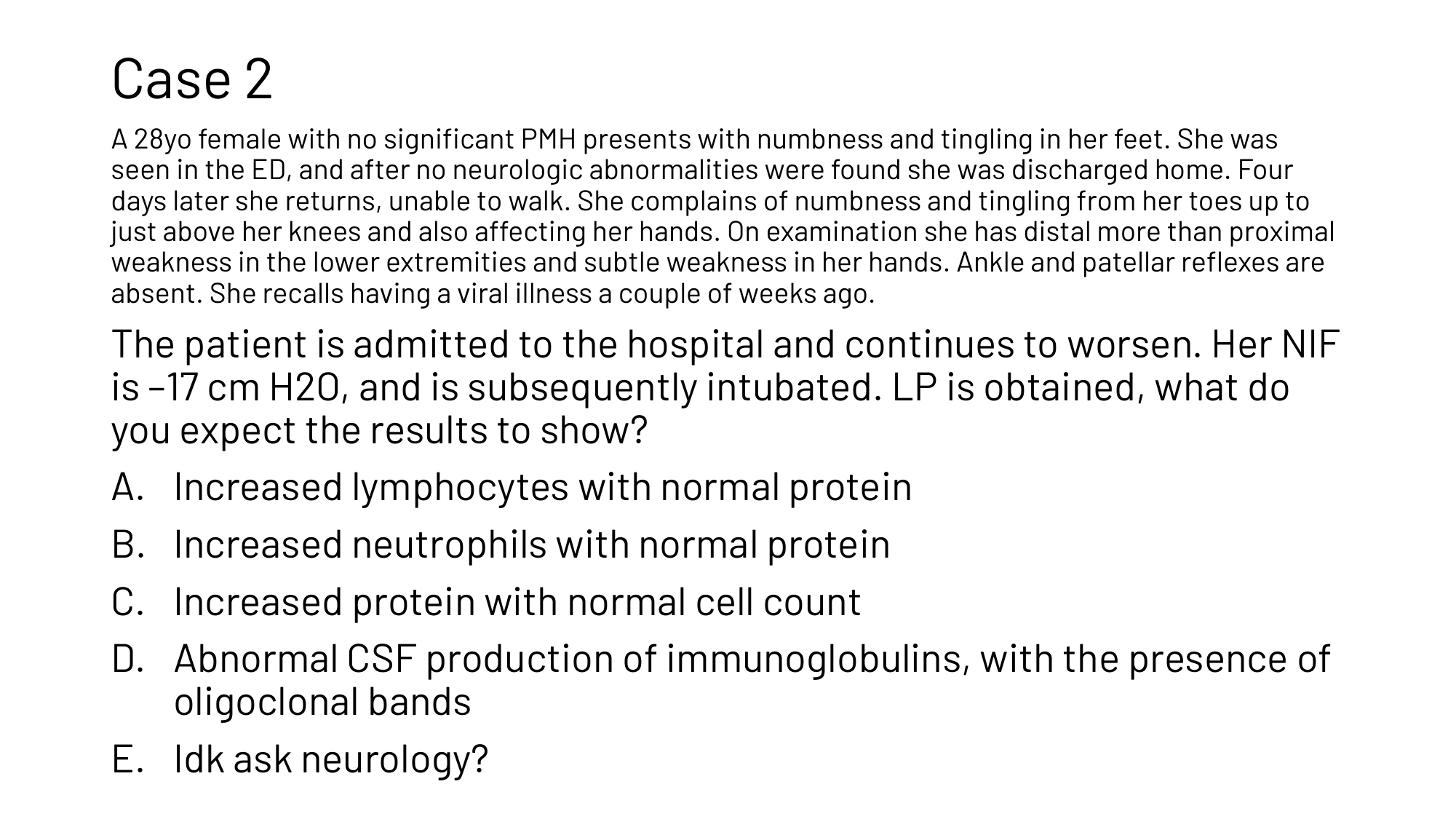

# Case 2
A 28yo female with no significant PMH presents with numbness and tingling in her feet. She was seen in the ED, and after no neurologic abnormalities were found she was discharged home. Four days later she returns, unable to walk. She complains of numbness and tingling from her toes up to just above her knees and also affecting her hands. On examination she has distal more than proximal weakness in the lower extremities and subtle weakness in her hands. Ankle and patellar reflexes are absent. She recalls having a viral illness a couple of weeks ago.
The patient is admitted to the hospital and continues to worsen. Her NIF is –17 cm H2O, and is subsequently intubated. LP is obtained, what do you expect the results to show?
Increased lymphocytes with normal protein
Increased neutrophils with normal protein
Increased protein with normal cell count
Abnormal CSF production of immunoglobulins, with the presence of oligoclonal bands
Idk ask neurology?